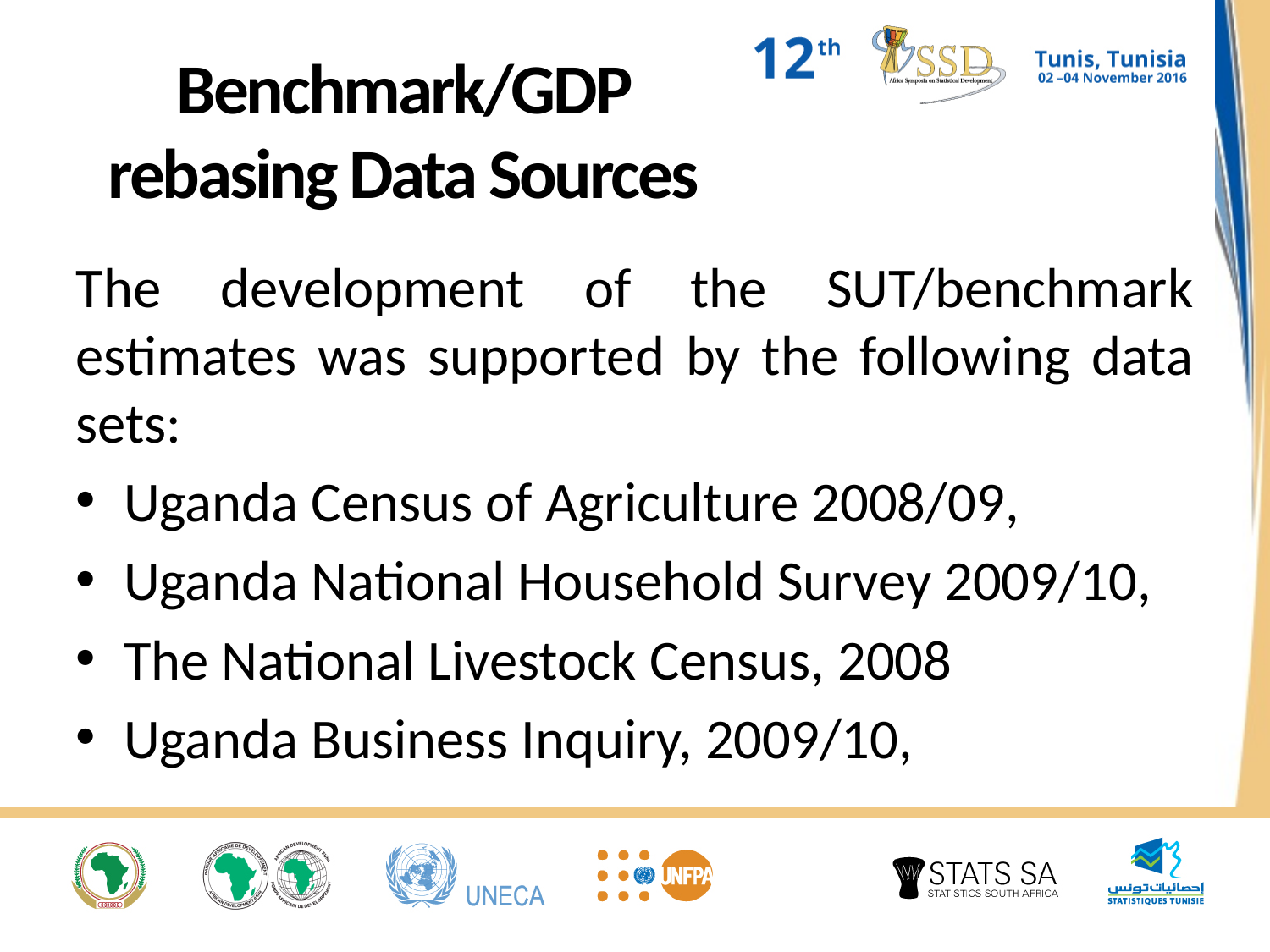

# Benchmark/GDP rebasing Data Sources
The development of the SUT/benchmark estimates was supported by the following data sets:
Uganda Census of Agriculture 2008/09,
Uganda National Household Survey 2009/10,
The National Livestock Census, 2008
Uganda Business Inquiry, 2009/10,